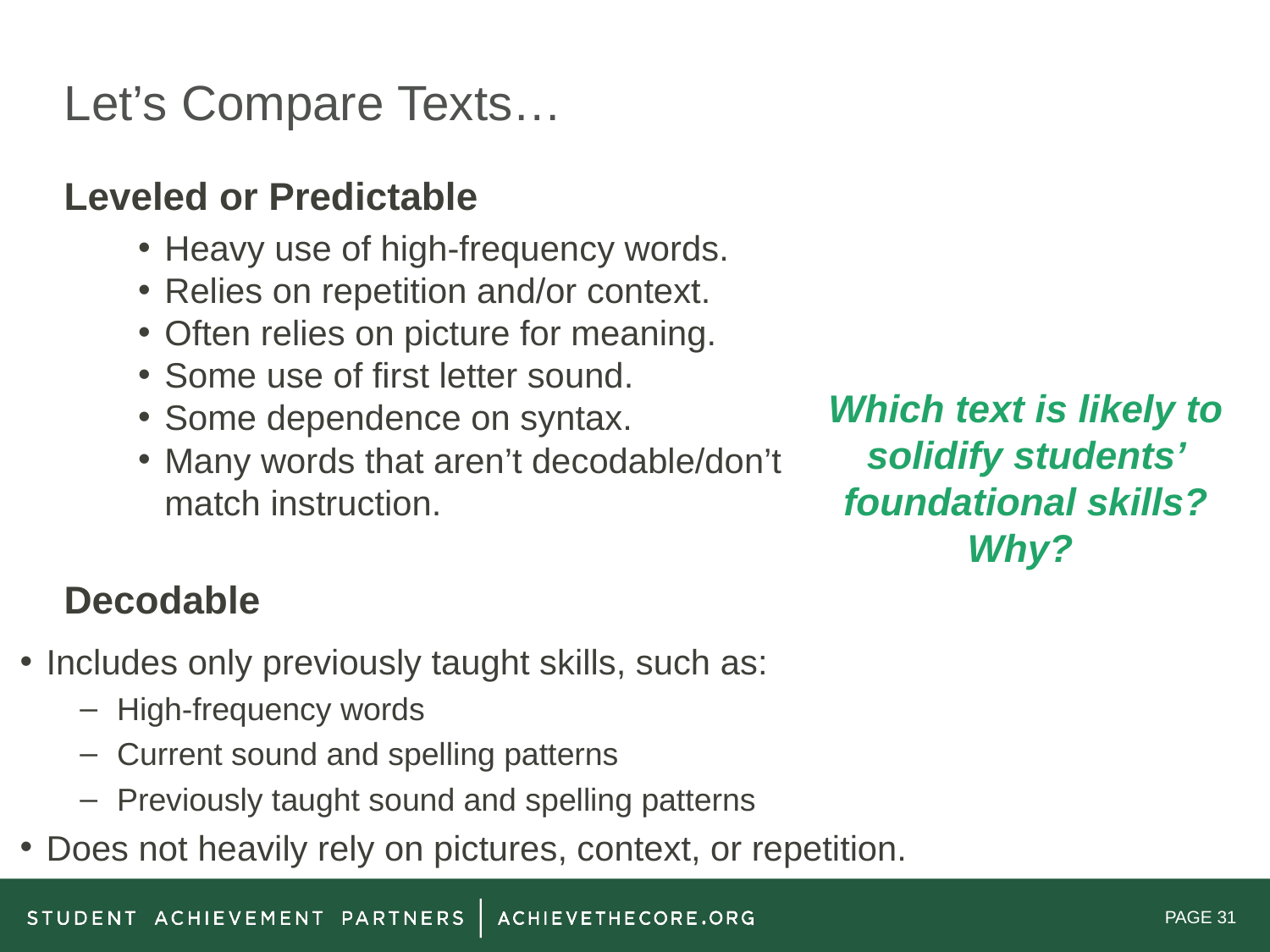

# Let’s Compare Texts…
Leveled or Predictable
Heavy use of high-frequency words.
Relies on repetition and/or context.
Often relies on picture for meaning.
Some use of first letter sound.
Some dependence on syntax.
Many words that aren’t decodable/don’t match instruction.

Which text is likely to solidify students’ foundational skills? Why?
Decodable
Includes only previously taught skills, such as:
High-frequency words
Current sound and spelling patterns
Previously taught sound and spelling patterns
Does not heavily rely on pictures, context, or repetition.